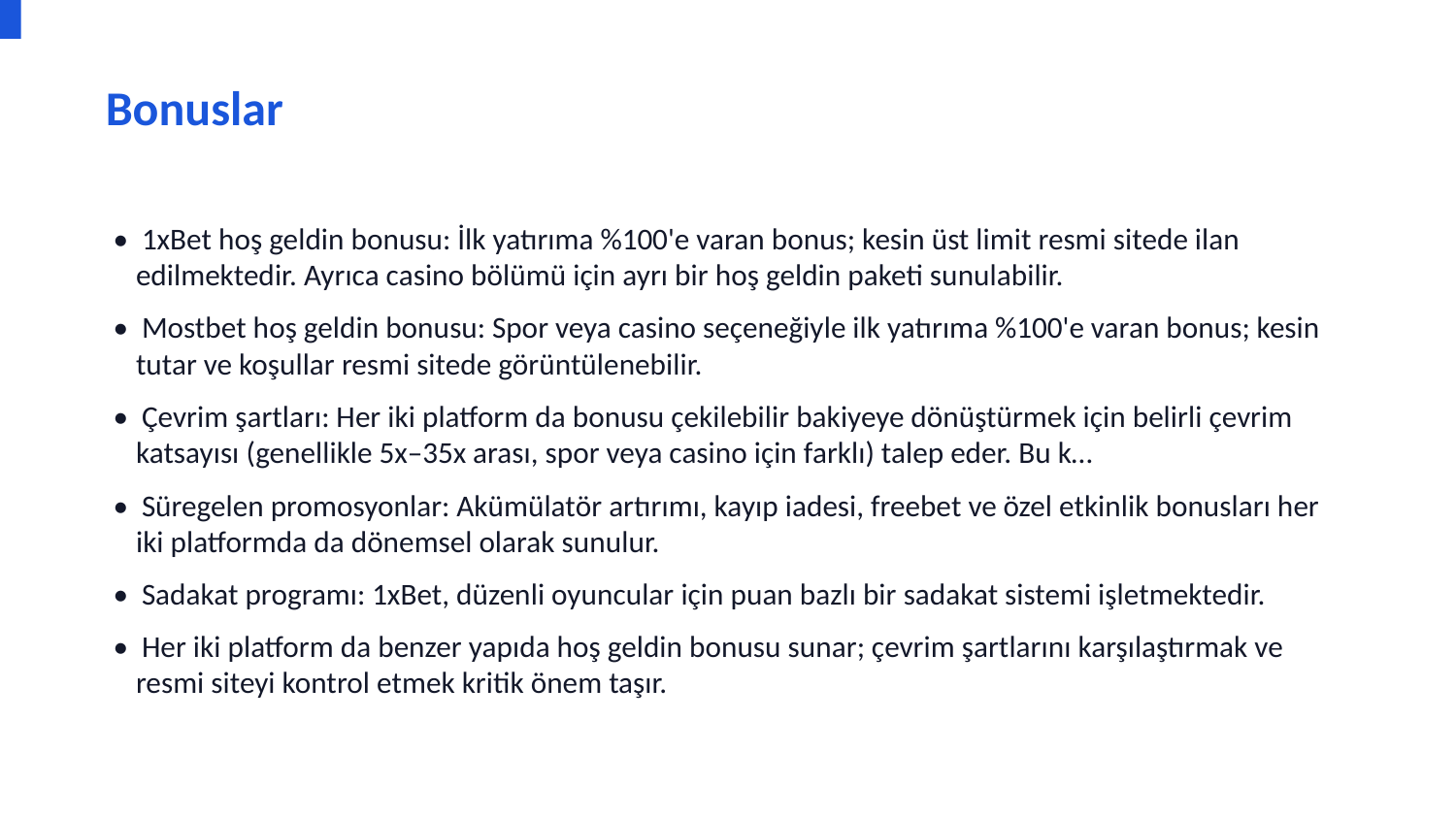

Bonuslar
•  1xBet hoş geldin bonusu: İlk yatırıma %100'e varan bonus; kesin üst limit resmi sitede ilan edilmektedir. Ayrıca casino bölümü için ayrı bir hoş geldin paketi sunulabilir.
•  Mostbet hoş geldin bonusu: Spor veya casino seçeneğiyle ilk yatırıma %100'e varan bonus; kesin tutar ve koşullar resmi sitede görüntülenebilir.
•  Çevrim şartları: Her iki platform da bonusu çekilebilir bakiyeye dönüştürmek için belirli çevrim katsayısı (genellikle 5x–35x arası, spor veya casino için farklı) talep eder. Bu k…
•  Süregelen promosyonlar: Akümülatör artırımı, kayıp iadesi, freebet ve özel etkinlik bonusları her iki platformda da dönemsel olarak sunulur.
•  Sadakat programı: 1xBet, düzenli oyuncular için puan bazlı bir sadakat sistemi işletmektedir.
•  Her iki platform da benzer yapıda hoş geldin bonusu sunar; çevrim şartlarını karşılaştırmak ve resmi siteyi kontrol etmek kritik önem taşır.